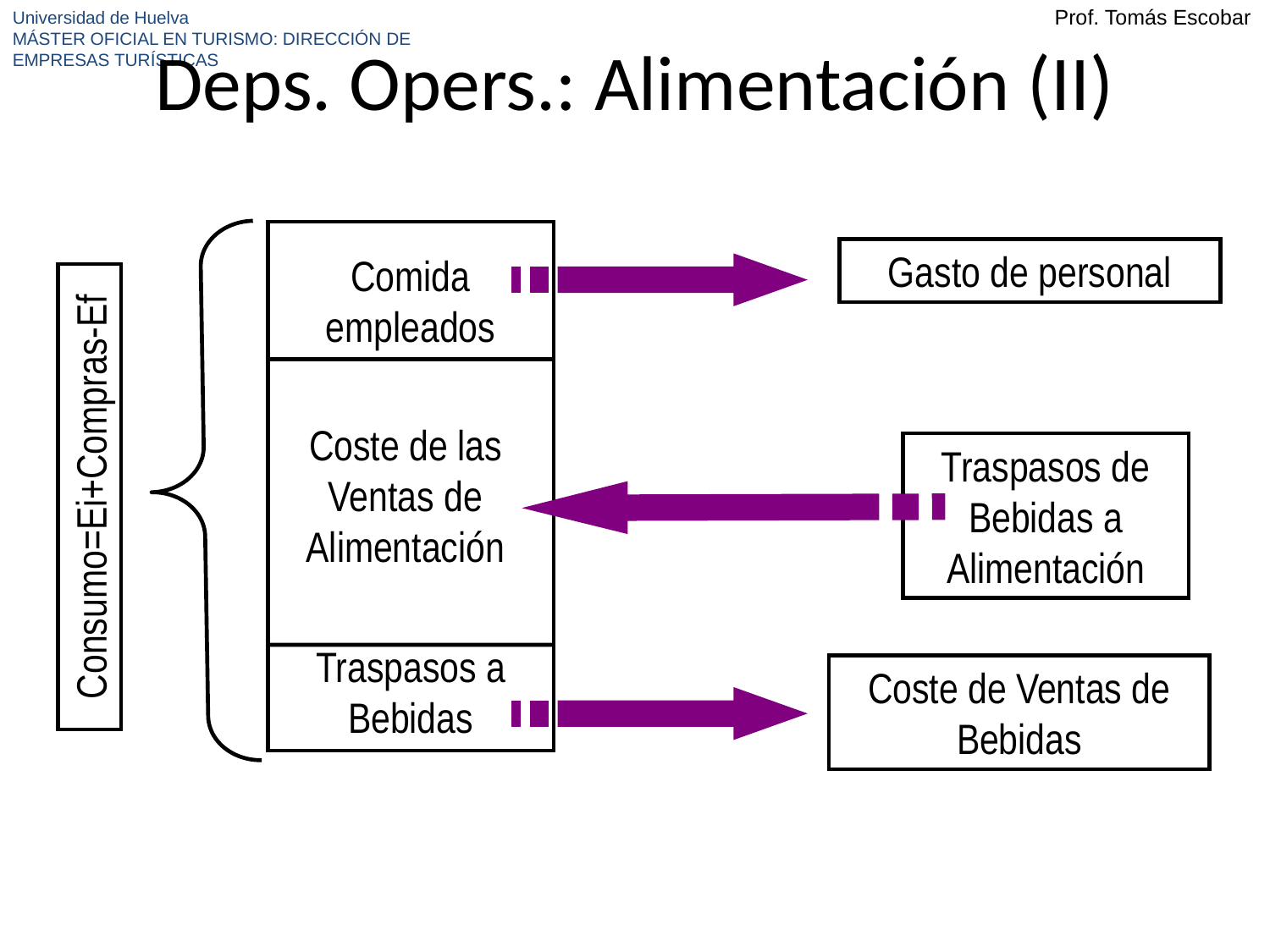

Deps. Opers.: Alimentación (II)

Gasto de personal
Comida empleados

Coste de las Ventas de Alimentación
Traspasos de Bebidas a Alimentación
Consumo=Ei+Compras-Ef

Traspasos a Bebidas

Coste de Ventas de Bebidas